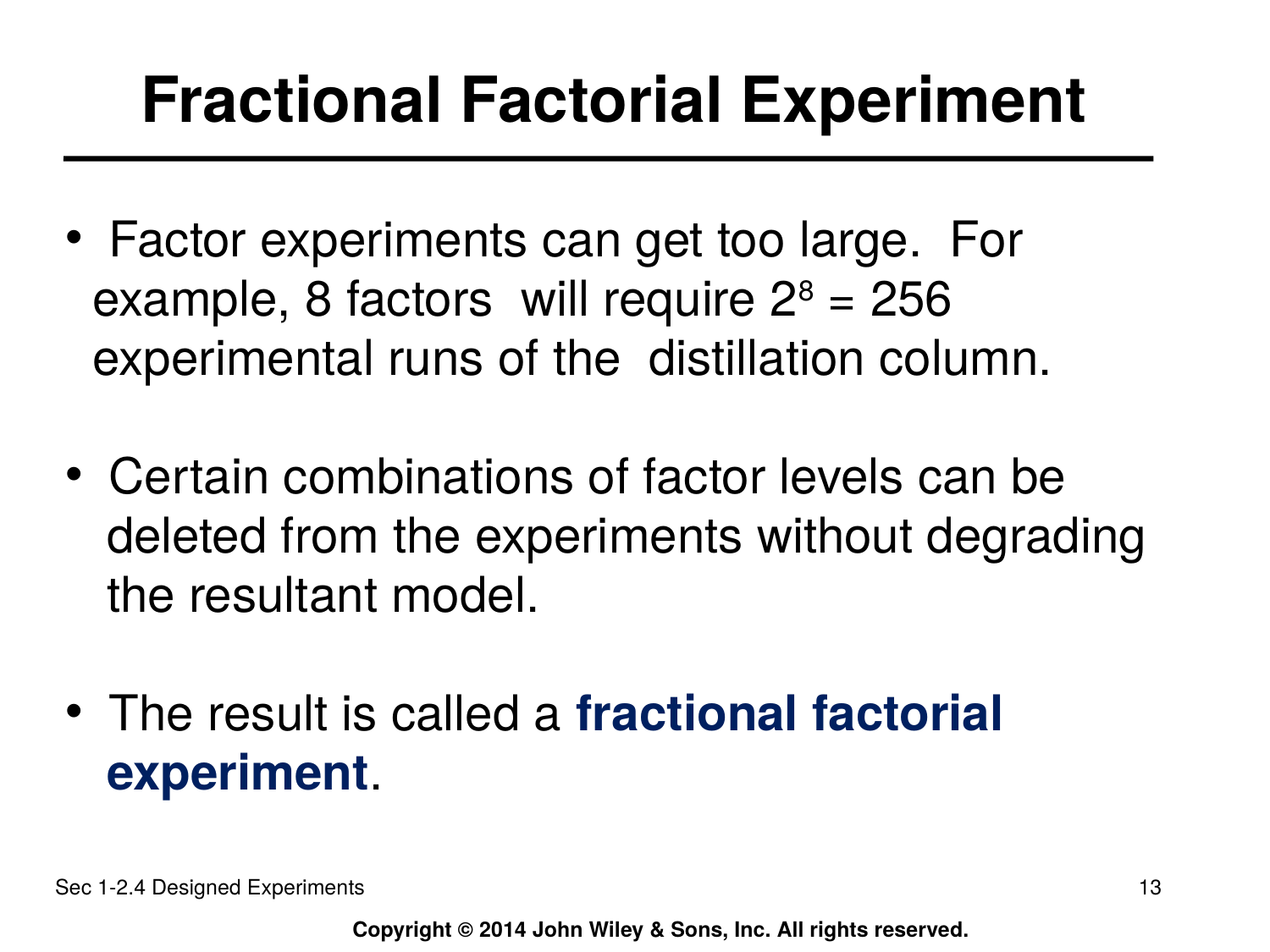

Fractional Factorial Experiment

 Factor experiments can get too large.  For
  example, 8 factors  will require 28 = 256
  experimental runs of the  distillation column.

 Certain combinations of factor levels can be
   deleted from the experiments without degrading
   the resultant model.

 The result is called a fractional factorial
   experiment.

Sec 1-2.4 Designed Experiments
13